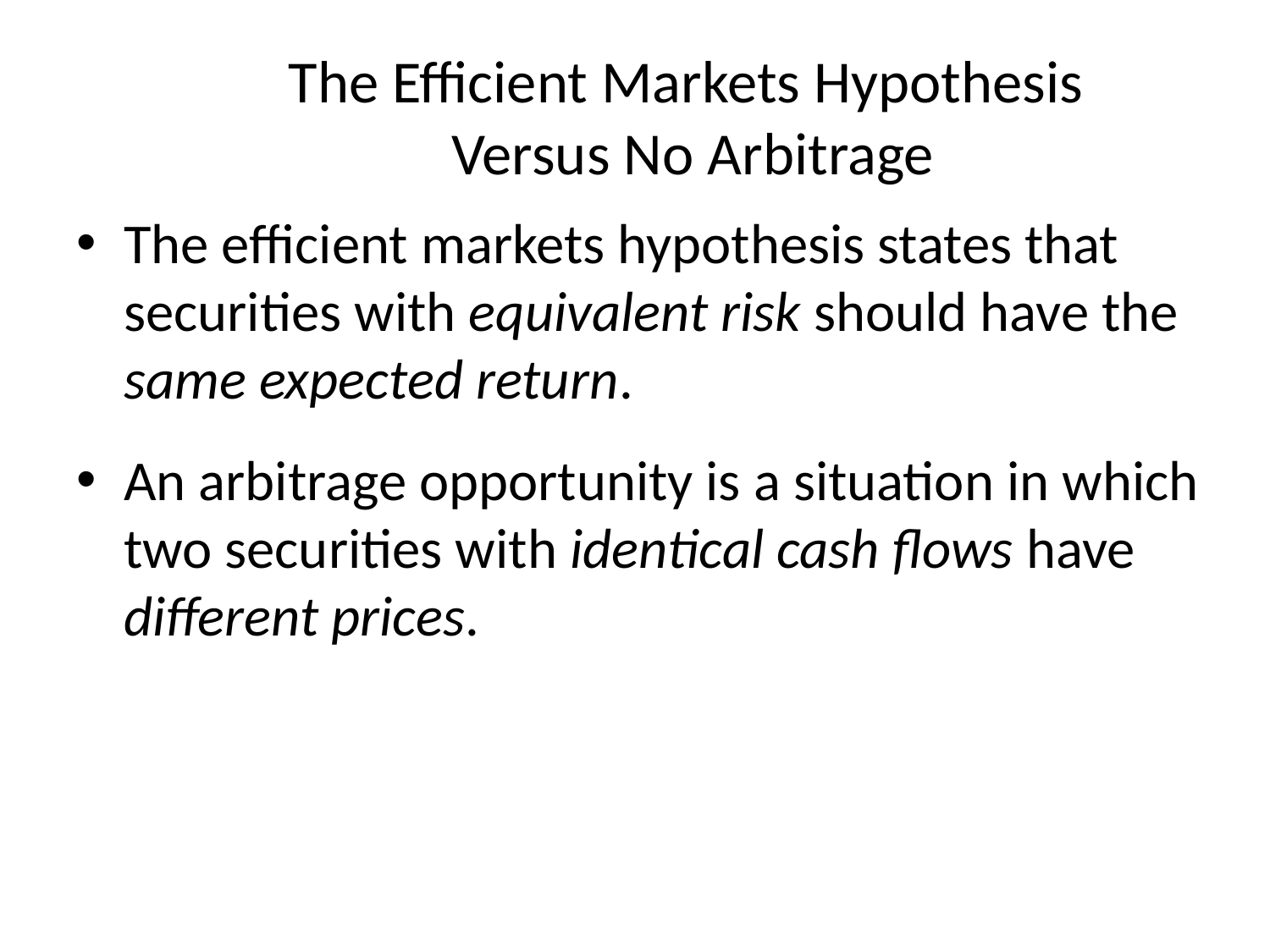

# The Efficient Markets Hypothesis Versus No Arbitrage
The efficient markets hypothesis states that securities with equivalent risk should have the same expected return.
An arbitrage opportunity is a situation in which two securities with identical cash flows have different prices.